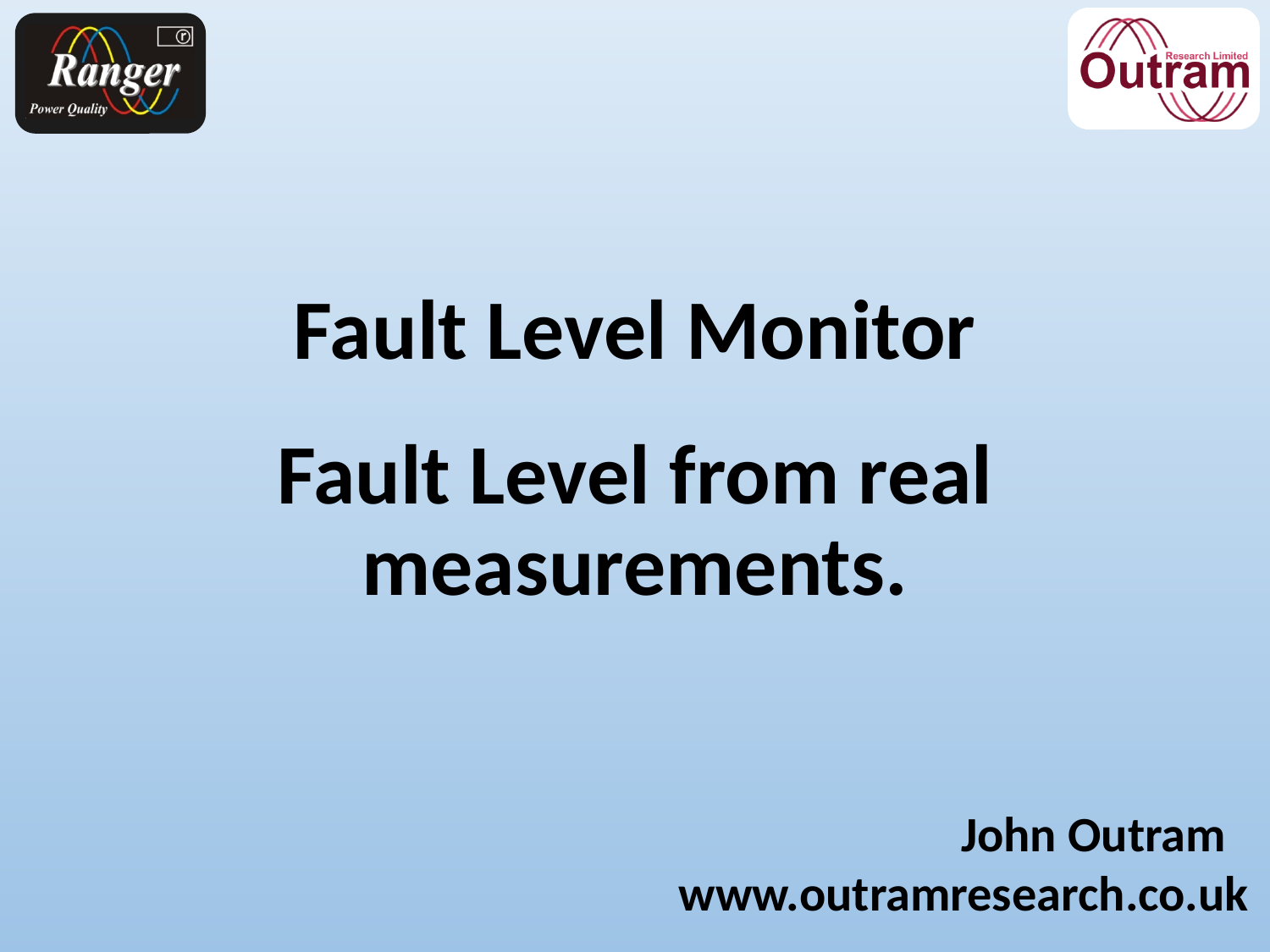

# Fault Level Monitor Fault Level from real measurements.
John Outram   www.outramresearch.co.uk